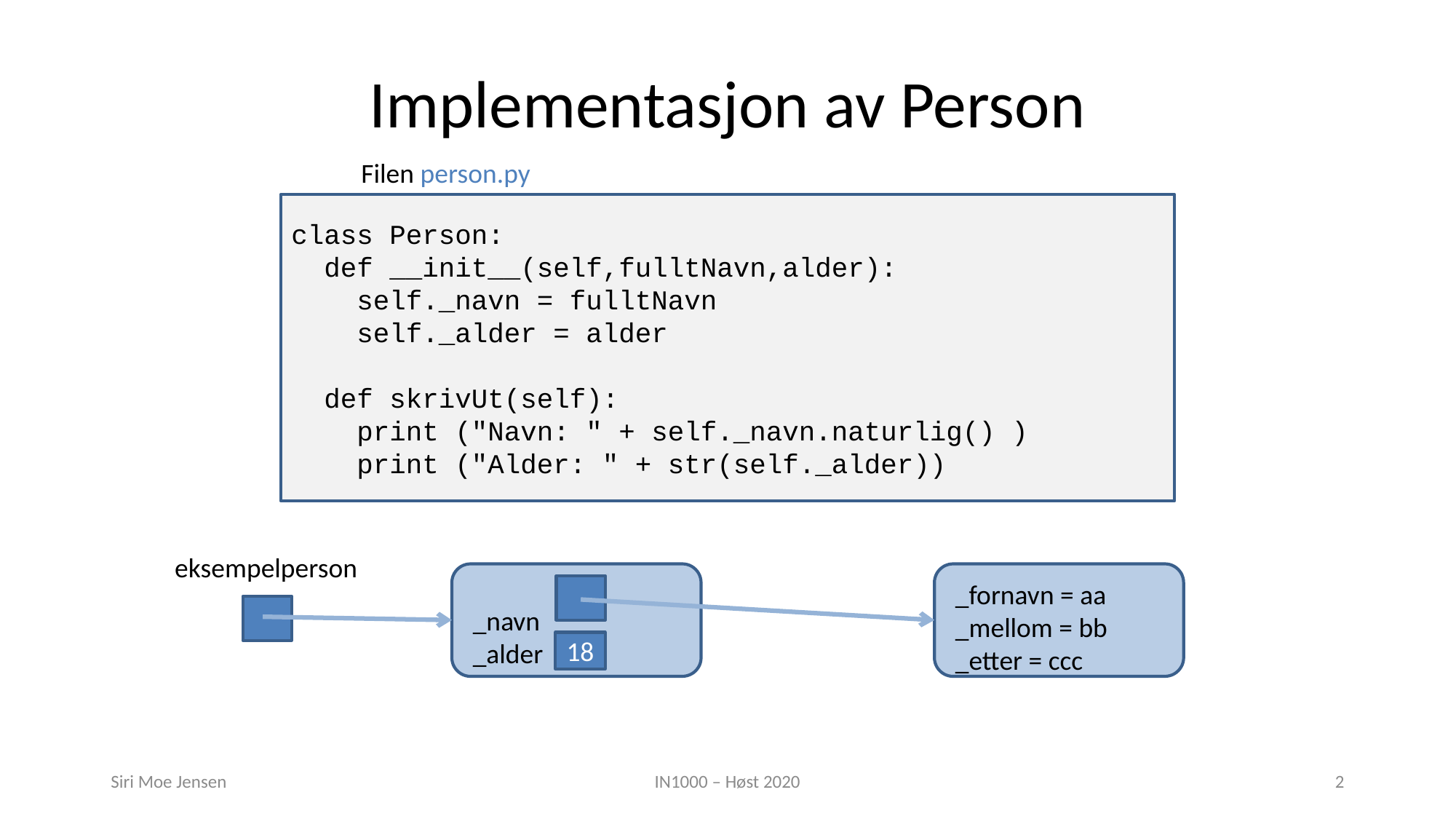

# Implementasjon av Person
Filen person.py
class Person:
  def __init__(self,fulltNavn,alder):
    self._navn = fulltNavn
    self._alder = alder

  def skrivUt(self):
    print ("Navn: " + self._navn.naturlig() )
    print ("Alder: " + str(self._alder))
eksempelperson
_navn
_alder
_fornavn = aa
_mellom = bb
_etter = ccc

18
Siri Moe Jensen
IN1000 – Høst 2020
2